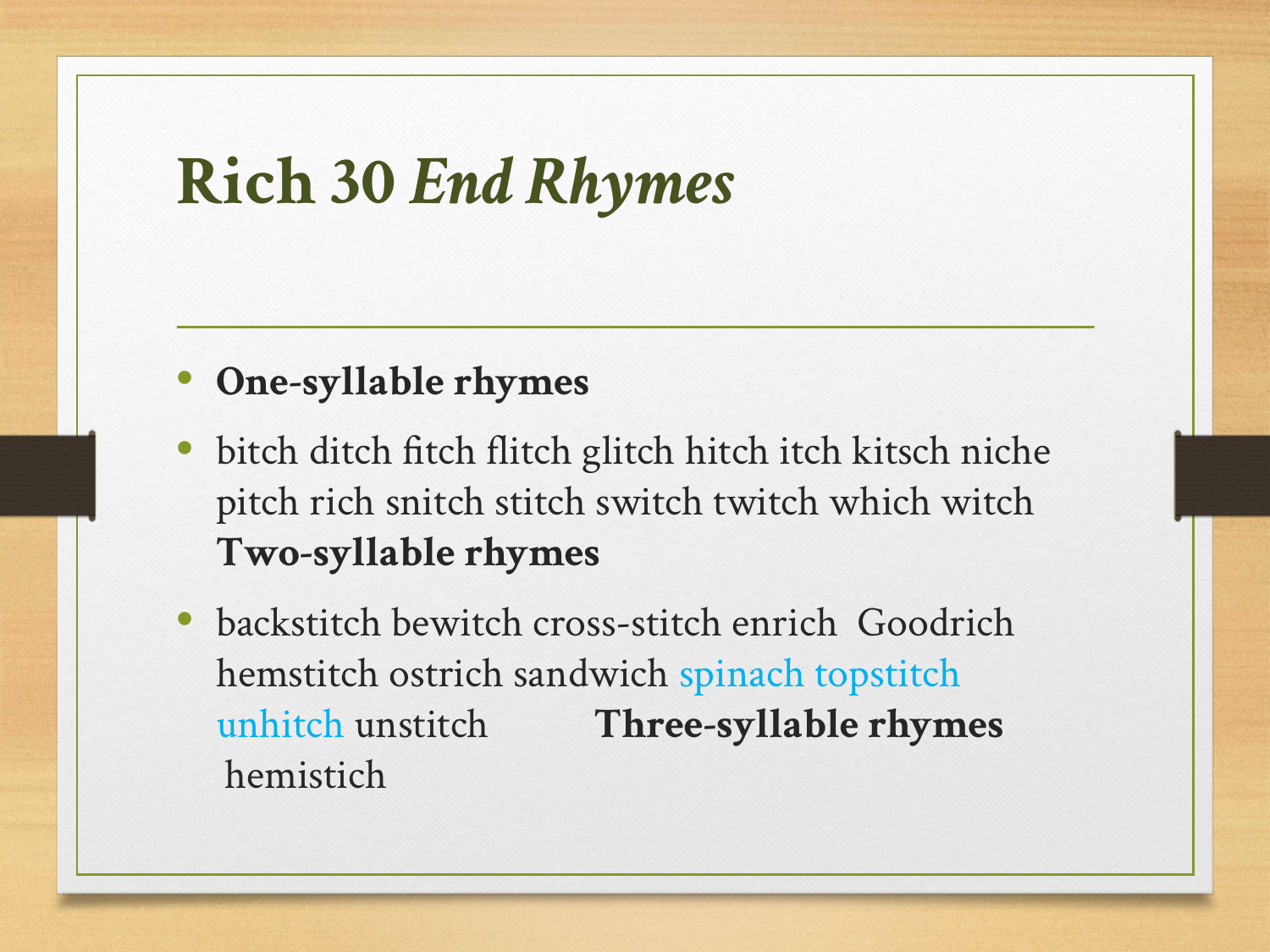

# Rich 30 End Rhymes
One-syllable rhymes
bitch ditch fitch flitch glitch hitch itch kitsch niche pitch rich snitch stitch switch twitch which witch   Two-syllable rhymes
backstitch bewitch cross-stitch enrich  Goodrich hemstitch ostrich sandwich spinach topstitch unhitch unstitch           Three-syllable rhymes            hemistich